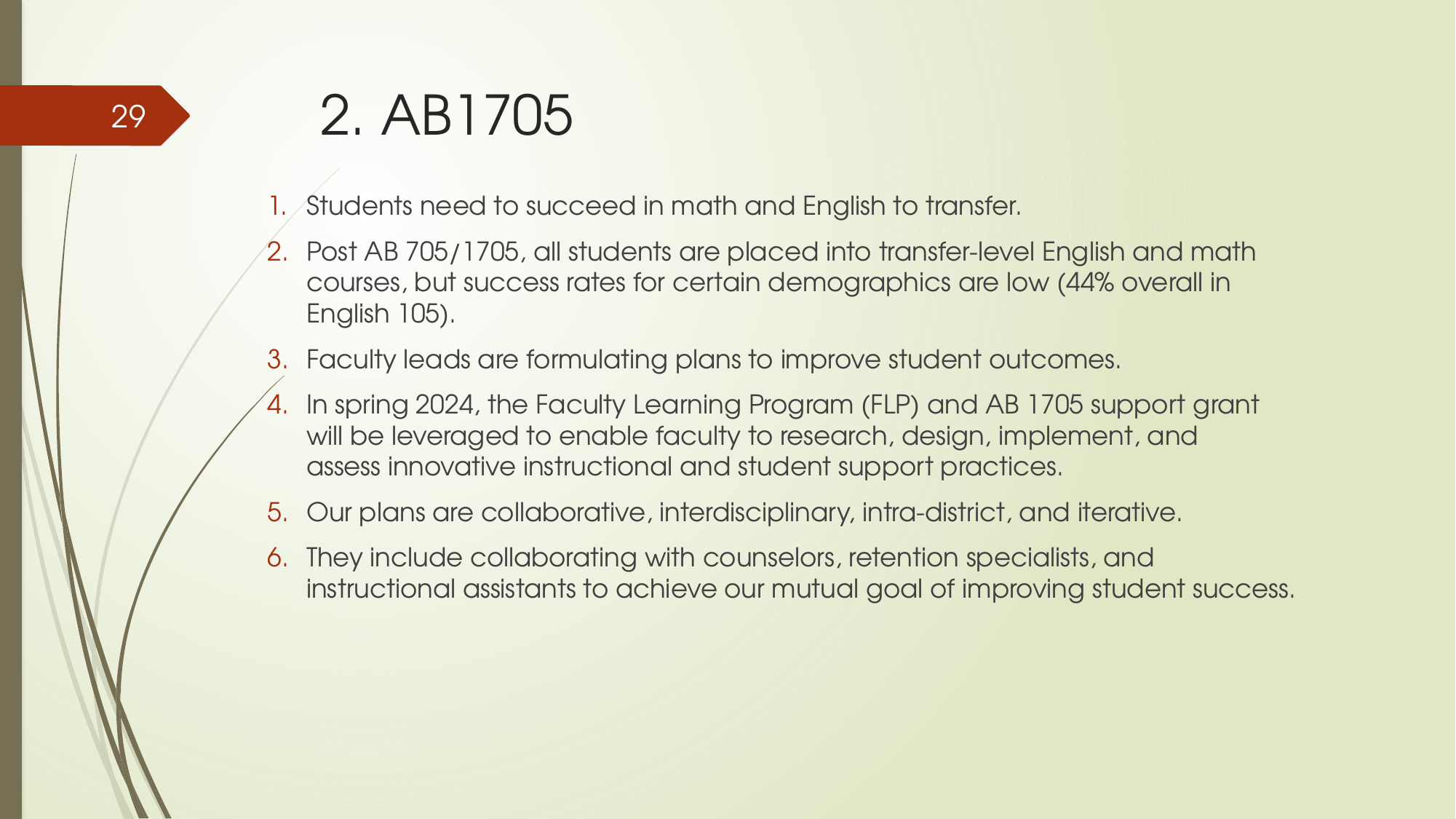

# 2. AB1705
29
Students need to succeed in math and English to transfer.
Post AB 705/1705, all students are placed into transfer-level English and math courses, but success rates for certain demographics are low (44% overall in English 105).
Faculty leads are formulating plans to improve student outcomes.
In spring 2024, the Faculty Learning Program (FLP) and AB 1705 support grant will be leveraged to enable faculty to research, design, implement, and assess innovative instructional and student support practices.
Our plans are collaborative, interdisciplinary, intra-district, and iterative.
They include collaborating with counselors, retention specialists, and instructional assistants to achieve our mutual goal of improving student success.